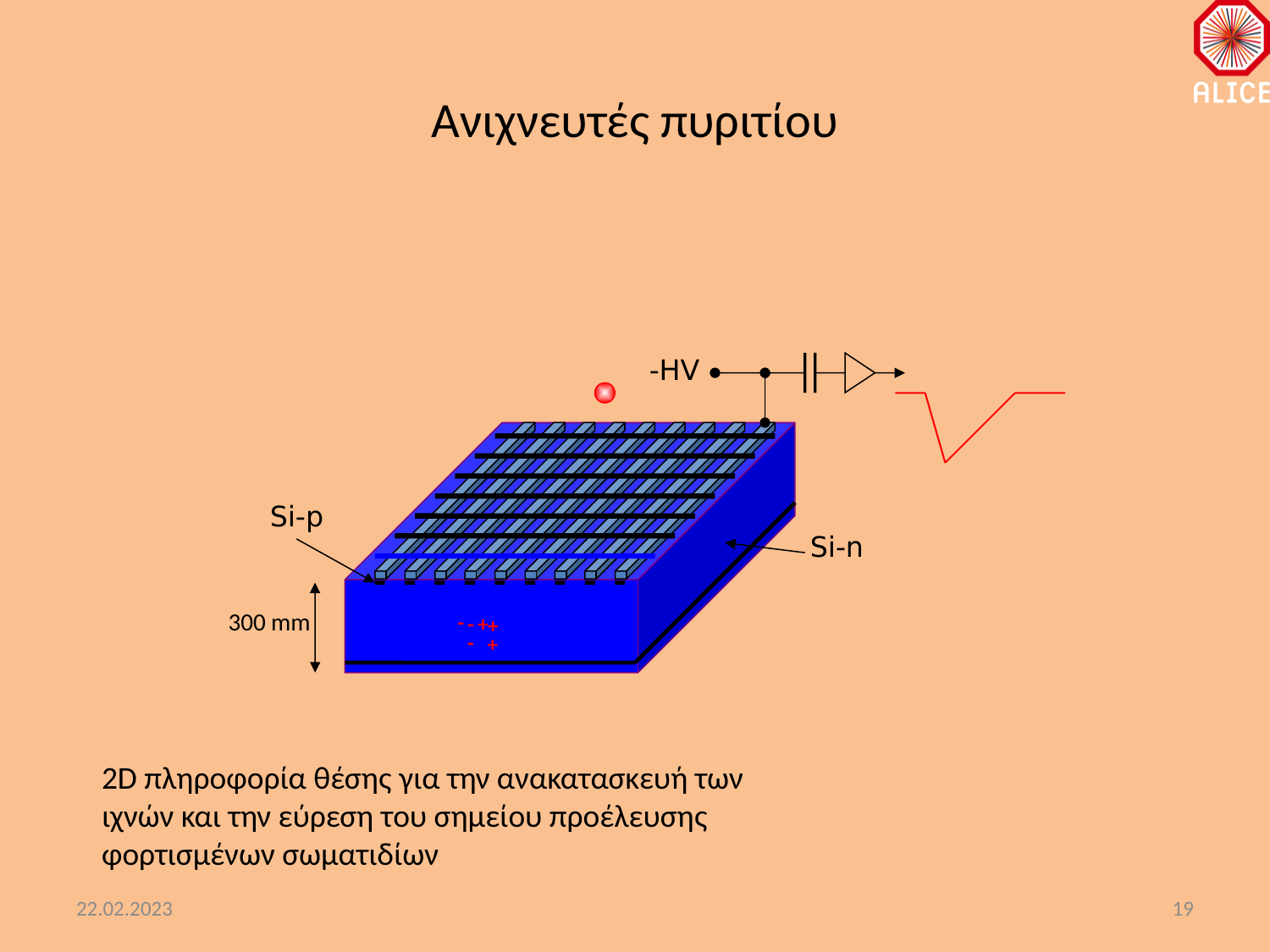

# Ανιχνευτές πυριτίου

-HV

Si-p

Si-n

300 mm
-
-
-
+
+
+
2D πληροφορία θέσης για την ανακατασκευή των ιχνών και την εύρεση του σημείου προέλευσης φορτισμένων σωματιδίων
22.02.2023

19